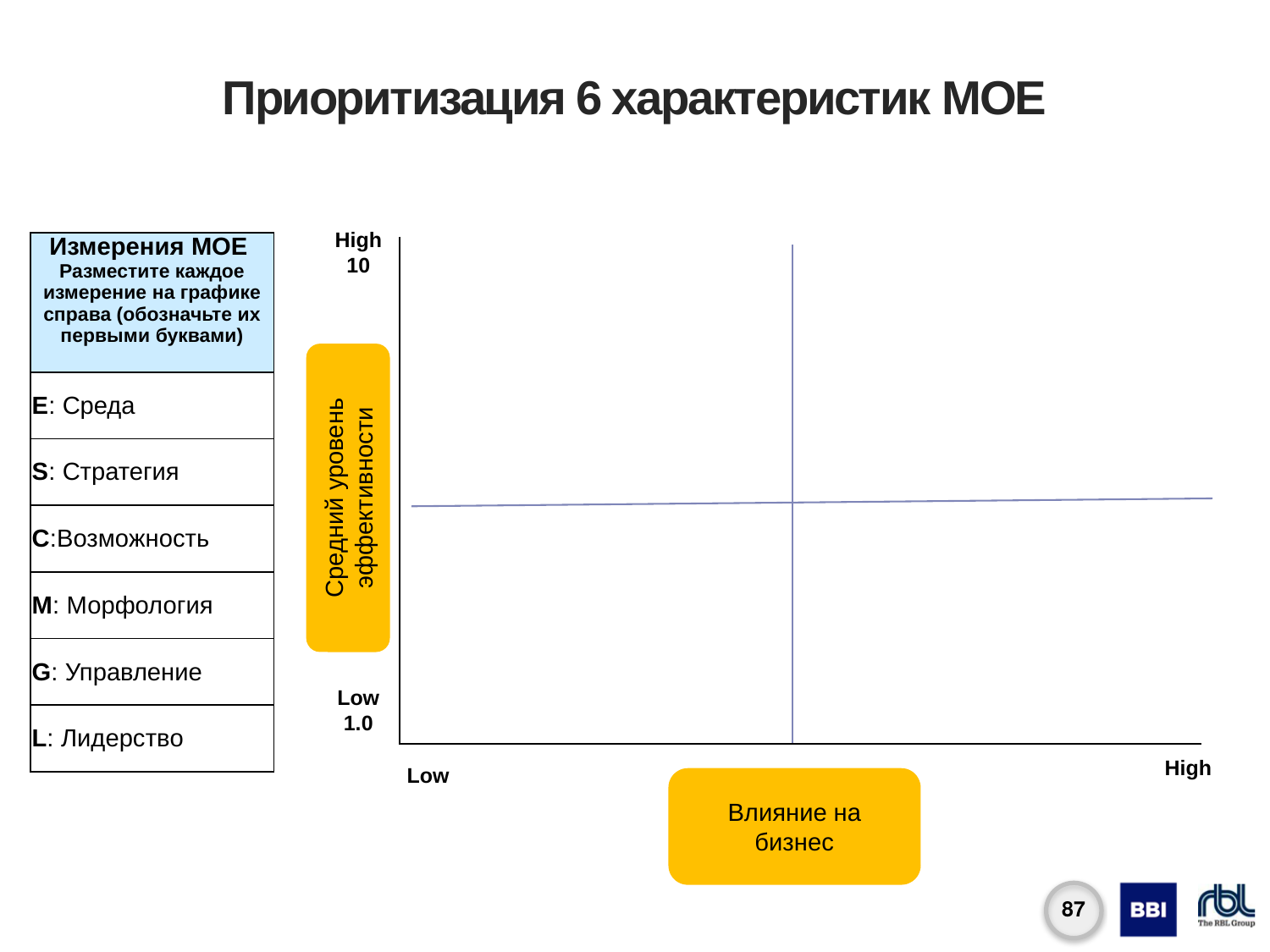

# Приоритизация 6 характеристик MOE

High
10
| Измерения MOE Разместите каждое измерение на графике справа (обозначьте их первыми буквами) |
| --- |
| E: Среда |
| S: Стратегия |
| C:Возможность |
| M: Морфология |
| G: Управление |
| L: Лидерство |

|  |
| --- |
Средний уровень эффективности
Low 1.0
High

Low
Влияние на бизнес